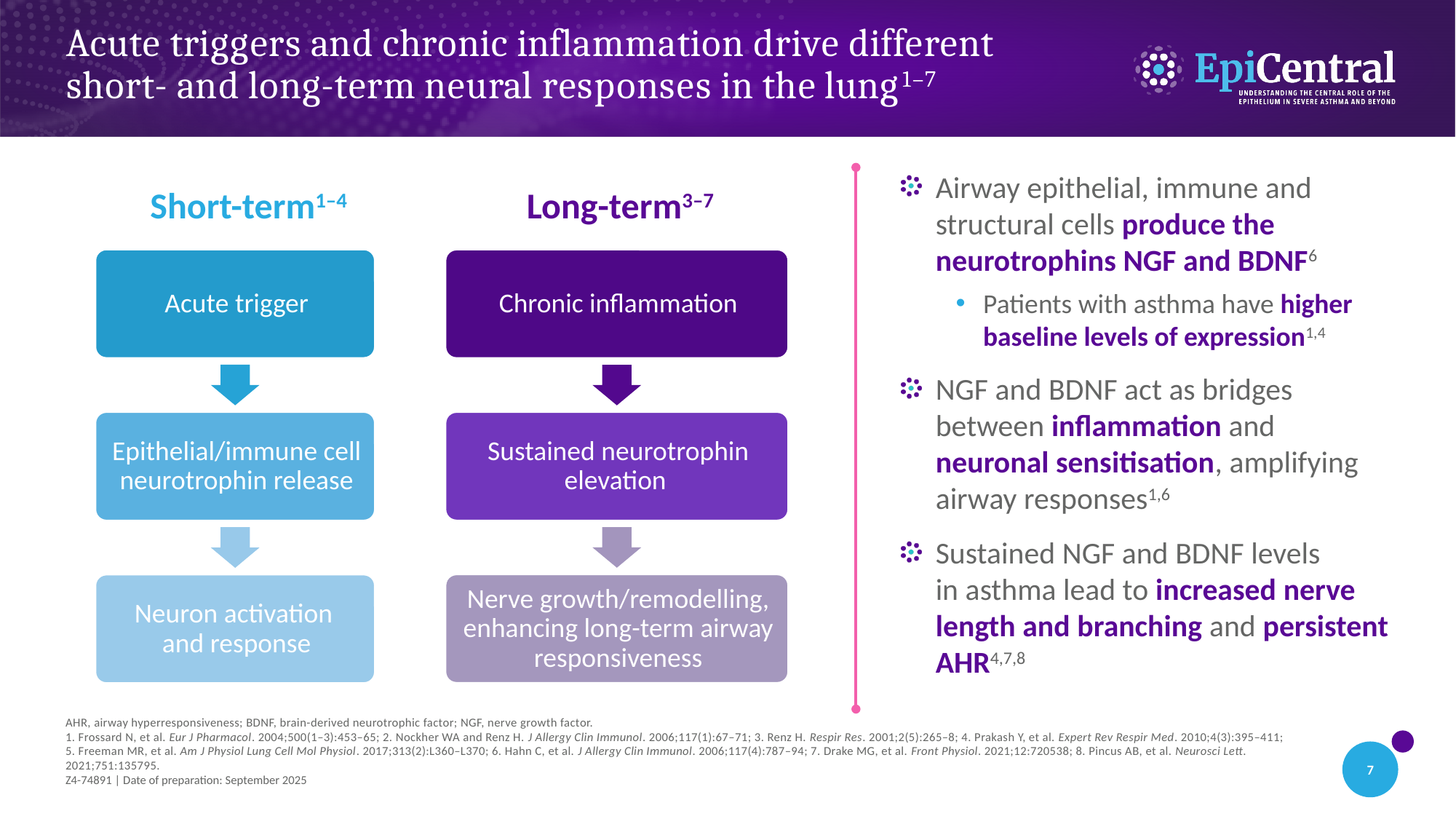

# Acute triggers and chronic inflammation drive different short- and long-term neural responses in the lung1–7
Airway epithelial, immune and structural cells produce the neurotrophins NGF and BDNF6
Patients with asthma have higher baseline levels of expression1,4
NGF and BDNF act as bridges between inflammation and neuronal sensitisation, amplifying airway responses1,6
Sustained NGF and BDNF levels
in asthma lead to increased nerve length and branching and persistent AHR4,7,8
Short-term1–4
Long-term3–7
Acute trigger

Epithelial/immune cell neurotrophin release

Neuron activation
and response
Chronic inflammation

Sustained neurotrophin elevation

Nerve growth/remodelling, enhancing long-term airway responsiveness
AHR, airway hyperresponsiveness; BDNF, brain-derived neurotrophic factor; NGF, nerve growth factor.
1. Frossard N, et al. Eur J Pharmacol. 2004;500(1–3):453–65; 2. Nockher WA and Renz H. J Allergy Clin Immunol. 2006;117(1):67–71; 3. Renz H. Respir Res. 2001;2(5):265–8; 4. Prakash Y, et al. Expert Rev Respir Med. 2010;4(3):395–411;
5. Freeman MR, et al. Am J Physiol Lung Cell Mol Physiol. 2017;313(2):L360–L370; 6. Hahn C, et al. J Allergy Clin Immunol. 2006;117(4):787–94; 7. Drake MG, et al. Front Physiol. 2021;12:720538; 8. Pincus AB, et al. Neurosci Lett. 2021;751:135795.
Z4-74891 | Date of preparation: September 2025
7